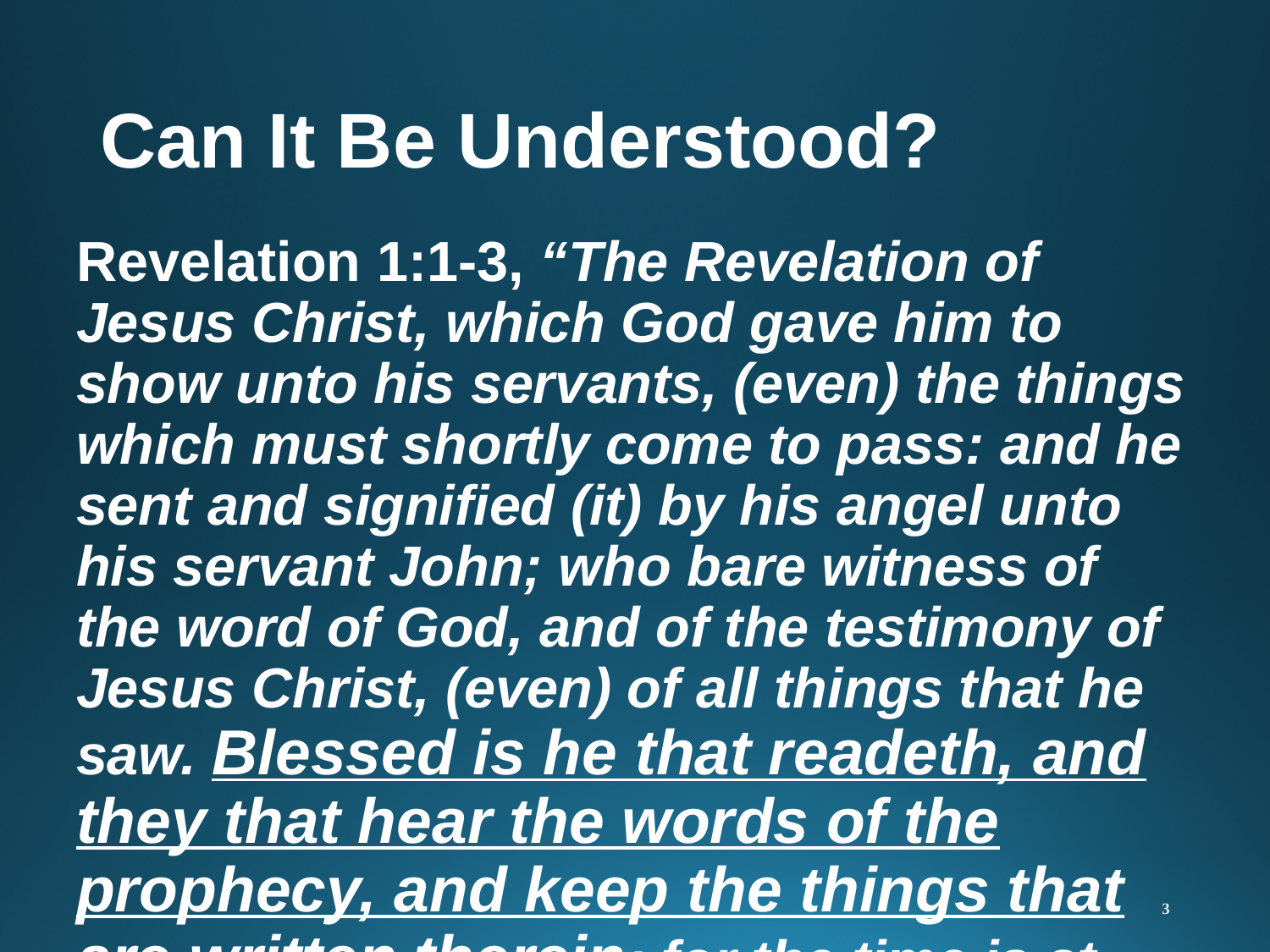

# Can It Be Understood?
Revelation 1:1-3, “The Revelation of Jesus Christ, which God gave him to show unto his servants, (even) the things which must shortly come to pass: and he sent and signified (it) by his angel unto his servant John; who bare witness of the word of God, and of the testimony of Jesus Christ, (even) of all things that he saw. Blessed is he that readeth, and they that hear the words of the prophecy, and keep the things that are written therein: for the time is at hand.”
3